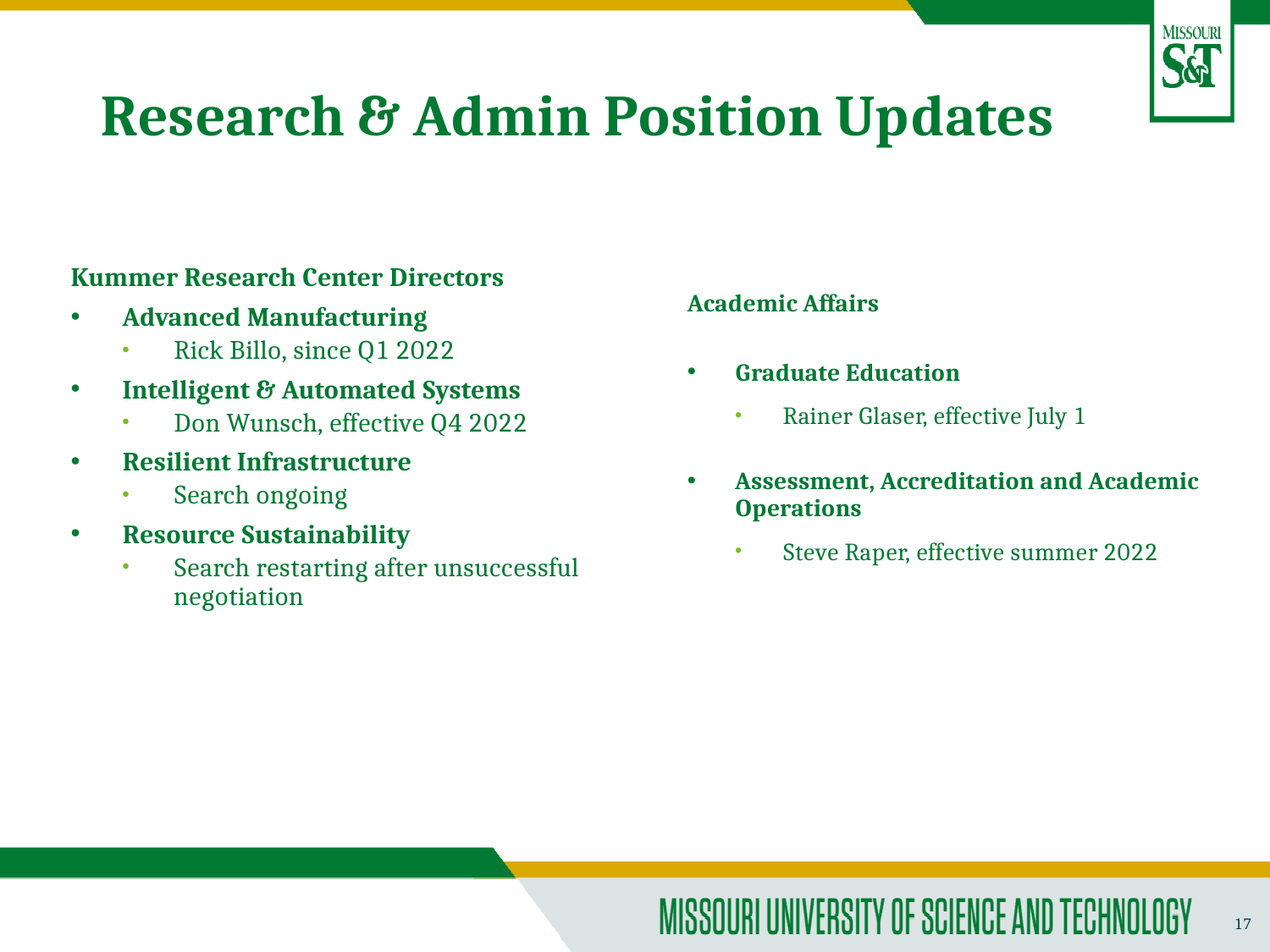

# Research & Admin Position Updates
Kummer Research Center Directors
Advanced Manufacturing
Rick Billo, since Q1 2022
Intelligent & Automated Systems
Don Wunsch, effective Q4 2022
Resilient Infrastructure
Search ongoing
Resource Sustainability
Search restarting after unsuccessful negotiation

Academic Affairs
Graduate Education
Rainer Glaser, effective July 1
Assessment, Accreditation and Academic Operations
Steve Raper, effective summer 2022